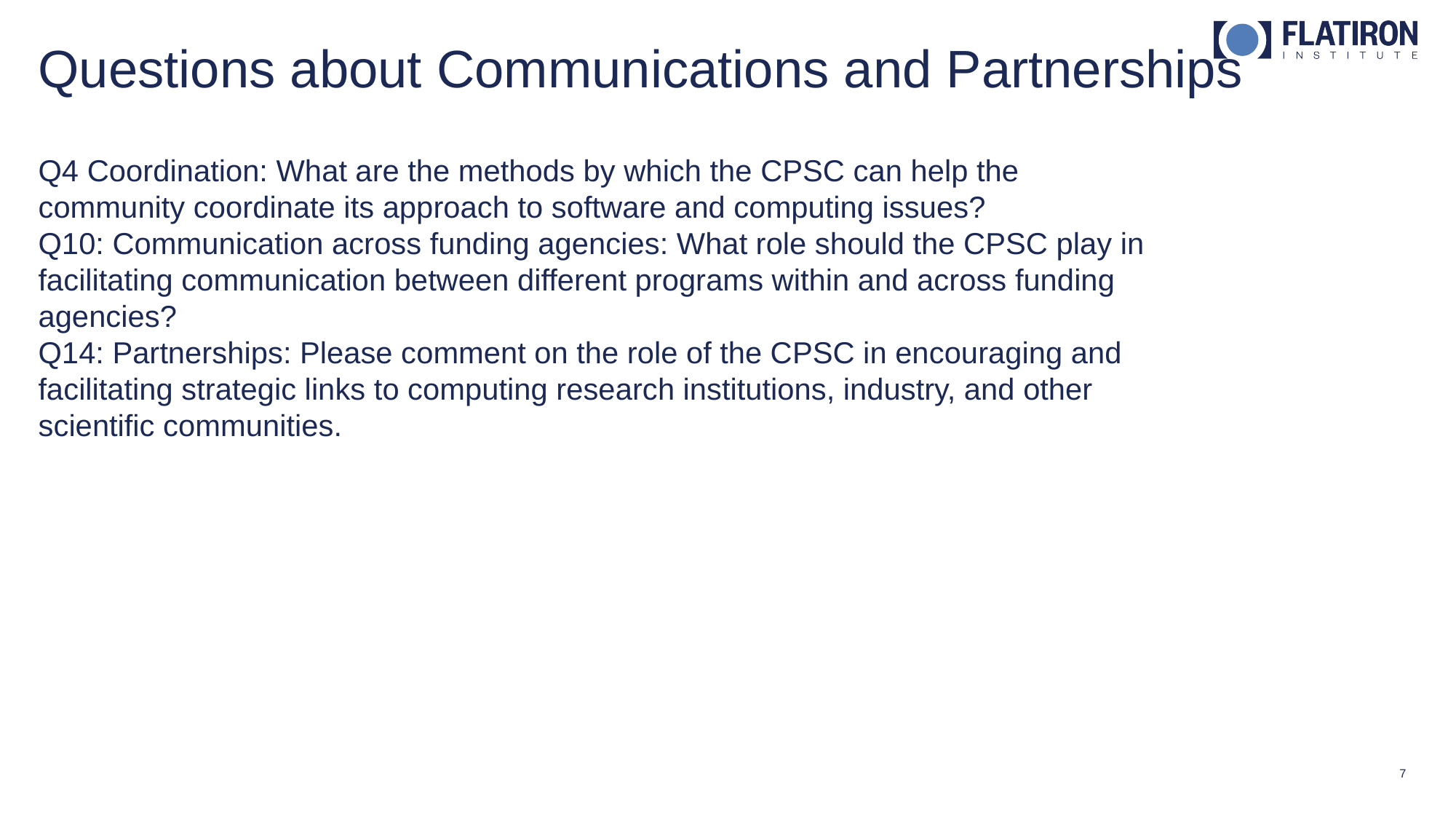

Questions about Communications and Partnerships
Q4 Coordination: What are the methods by which the CPSC can help the
community coordinate its approach to software and computing issues?
Q10: Communication across funding agencies: What role should the CPSC play in
facilitating communication between different programs within and across funding
agencies?
Q14: Partnerships: Please comment on the role of the CPSC in encouraging and
facilitating strategic links to computing research institutions, industry, and other
scientific communities.